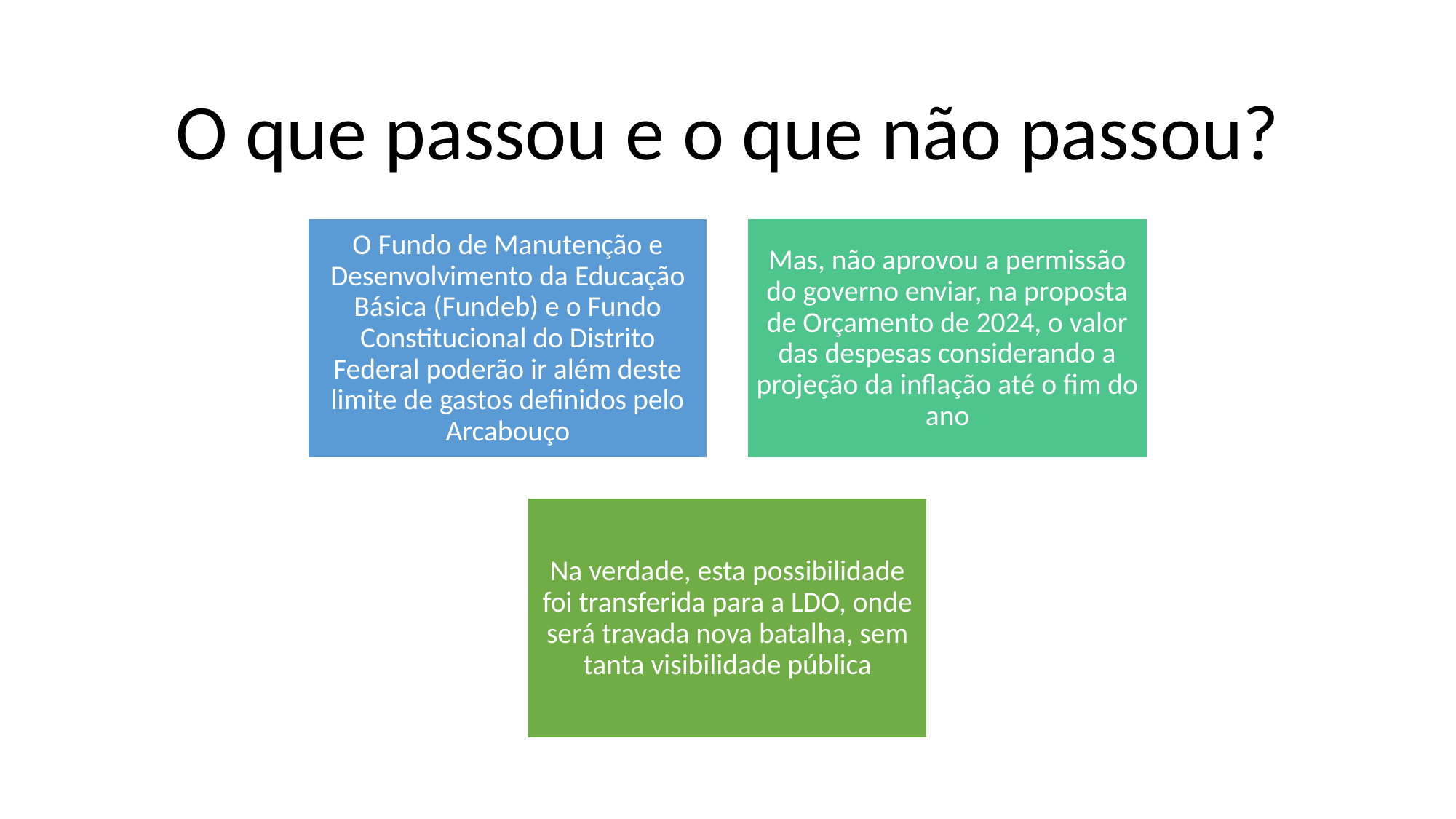

# O que passou e o que não passou?
O Fundo de Manutenção e Desenvolvimento da Educação Básica (Fundeb) e o Fundo Constitucional do Distrito Federal poderão ir além deste limite de gastos definidos pelo Arcabouço
Mas, não aprovou a permissão do governo enviar, na proposta de Orçamento de 2024, o valor das despesas considerando a projeção da inflação até o fim do ano
Na verdade, esta possibilidade foi transferida para a LDO, onde será travada nova batalha, sem tanta visibilidade pública